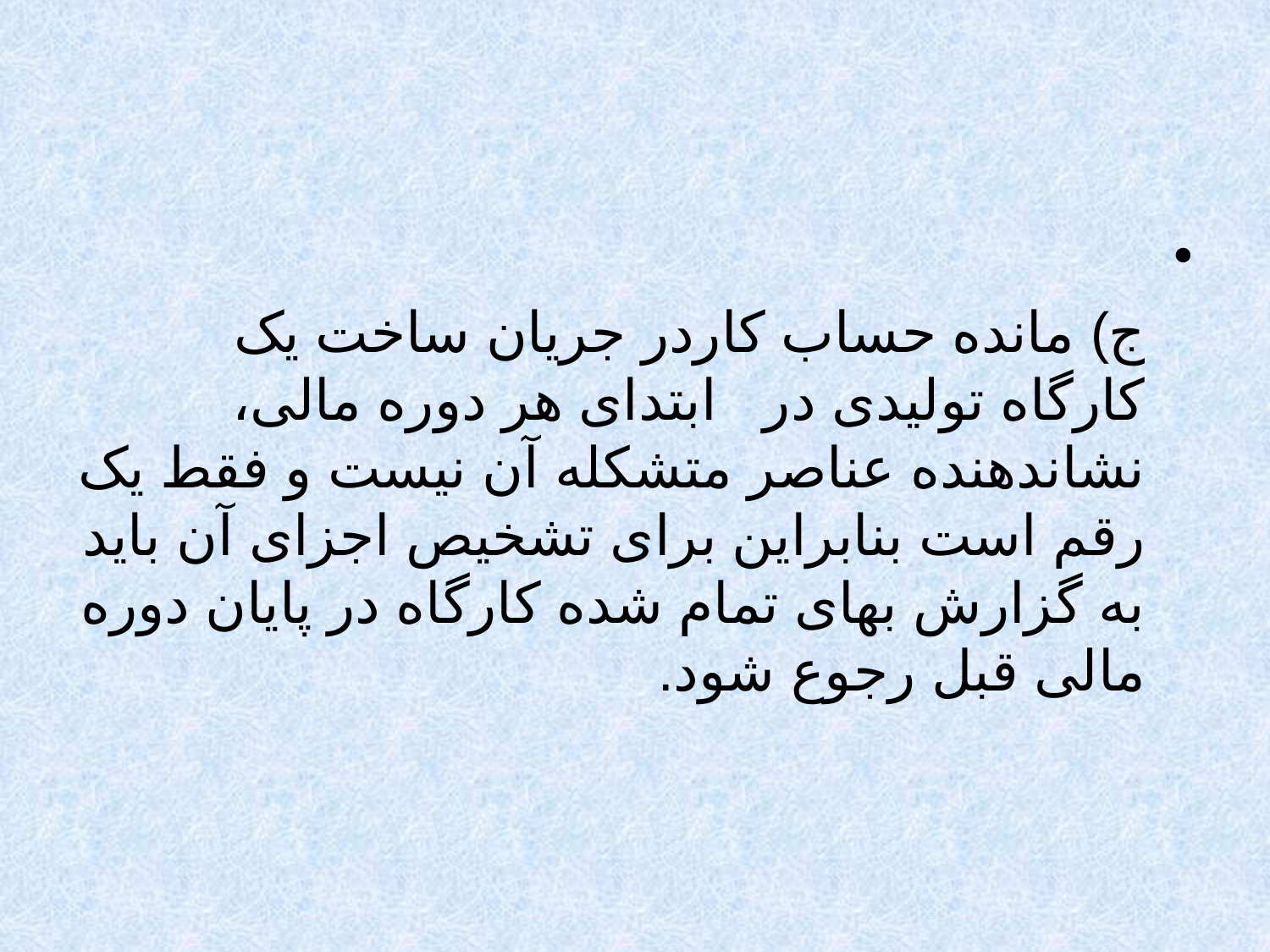

#
                                                                  ج) مانده حساب کاردر جریان ساخت یک کارگاه تولیدی در   ابتدای هر دوره مالی، نشاندهنده عناصر متشکله آن نیست و فقط یک رقم است بنابراین برای تشخیص اجزای آن باید به گزارش بهای تمام شده کارگاه در پایان دوره مالی قبل رجوع شود.